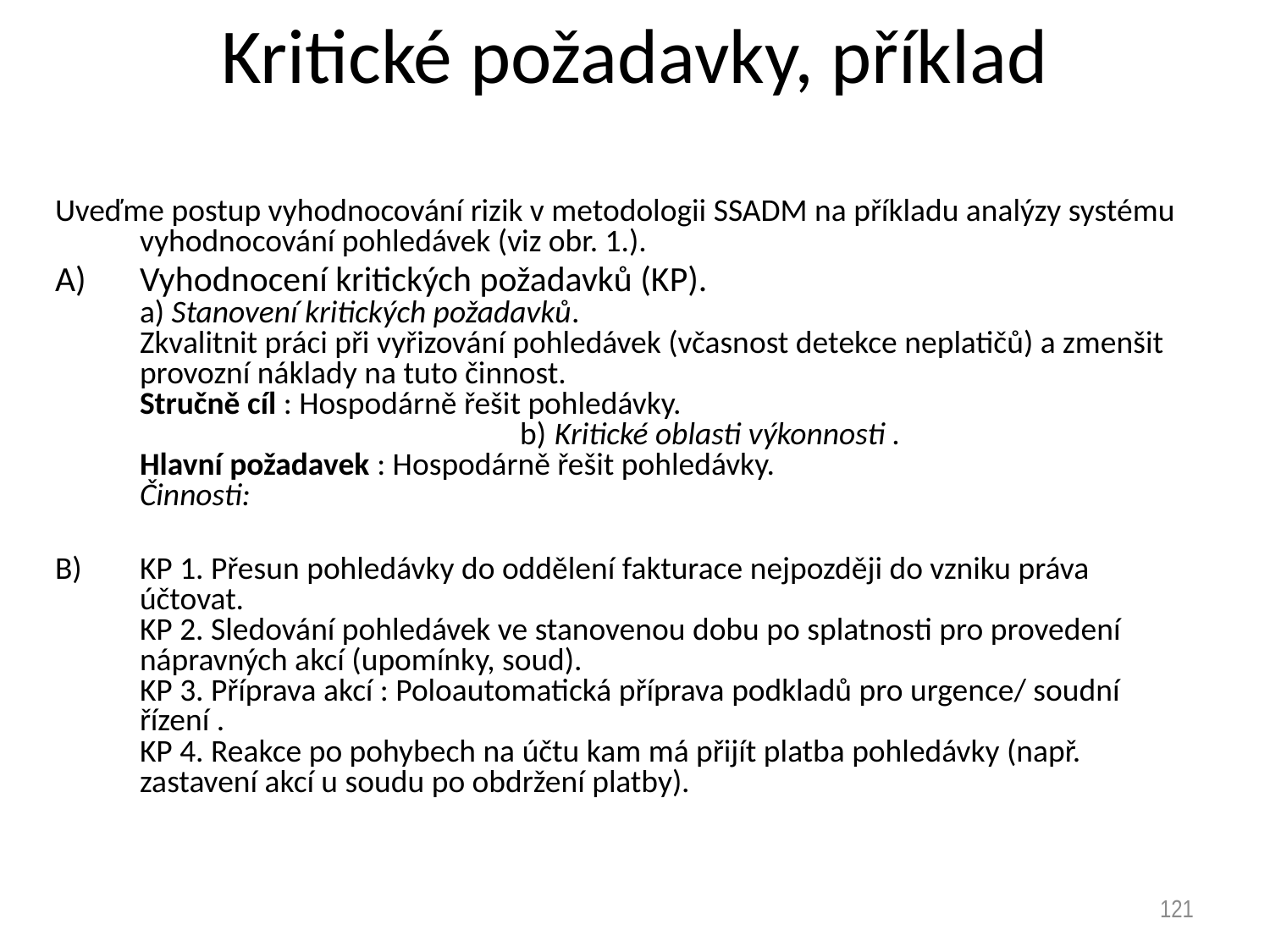

# Kritické požadavky, příklad
Uveďme postup vyhodnocování rizik v metodologii SSADM na příkladu analýzy systému vyhodnocování pohledávek (viz obr. 1.).
Vyhodnocení kritických požadavků (KP).
a) Stanovení kritických požadavků.
Zkvalitnit práci při vyřizování pohledávek (včasnost detekce neplatičů) a zmenšit provozní náklady na tuto činnost.
Stručně cíl : Hospodárně řešit pohledávky.                                                                                                                           b) Kritické oblasti výkonnosti .
Hlavní požadavek : Hospodárně řešit pohledávky.
Činnosti:

KP 1. Přesun pohledávky do oddělení fakturace nejpozději do vzniku práva účtovat.
KP 2. Sledování pohledávek ve stanovenou dobu po splatnosti pro provedení nápravných akcí (upomínky, soud).
KP 3. Příprava akcí : Poloautomatická příprava podkladů pro urgence/ soudní řízení .
KP 4. Reakce po pohybech na účtu kam má přijít platba pohledávky (např. zastavení akcí u soudu po obdržení platby).

121